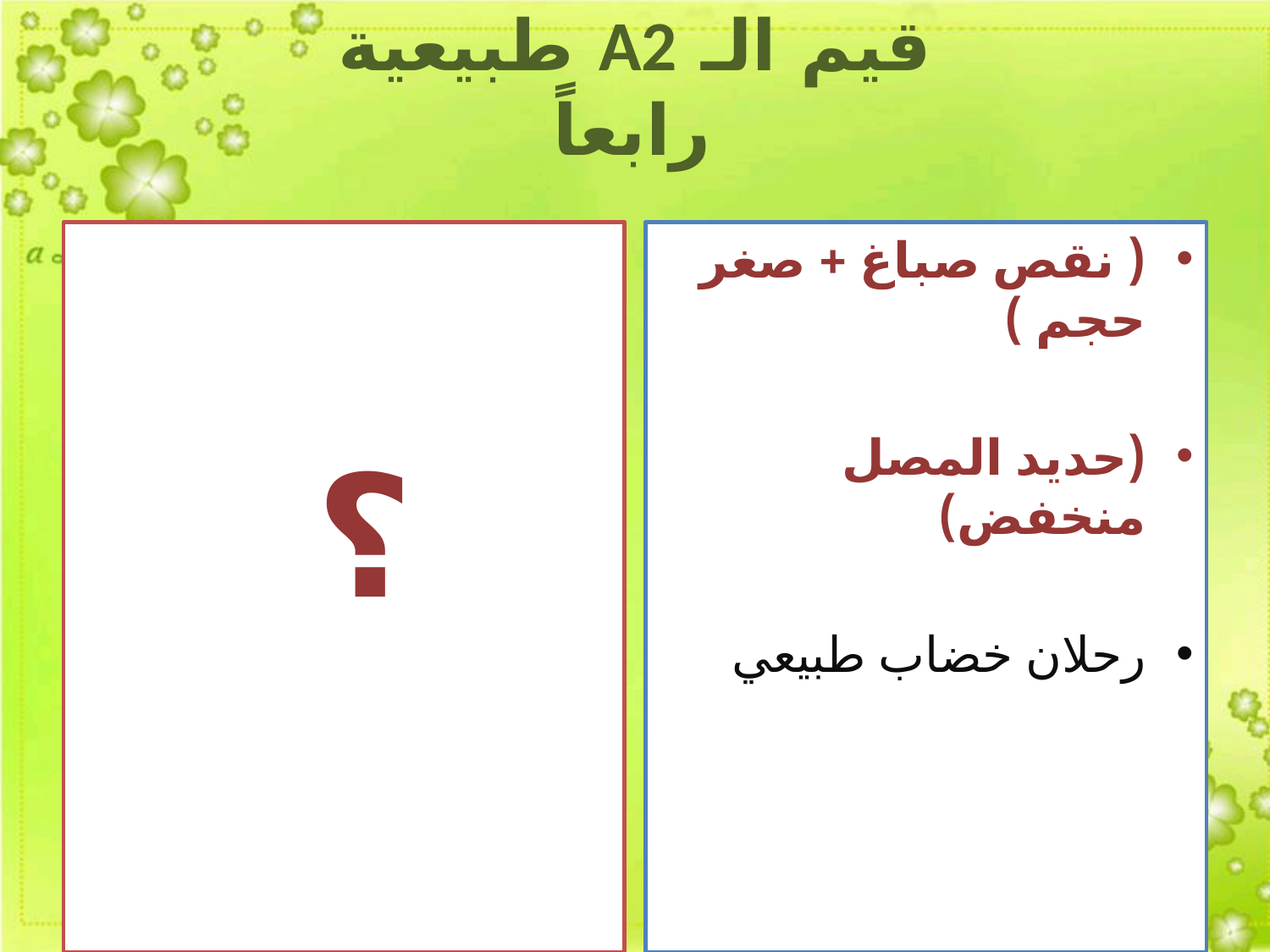

# قيم الـ A2 طبيعية رابعاً

            ؟
( نقص صباغ + صغر حجم )

(حديد المصل منخفض)

رحلان خضاب طبيعي